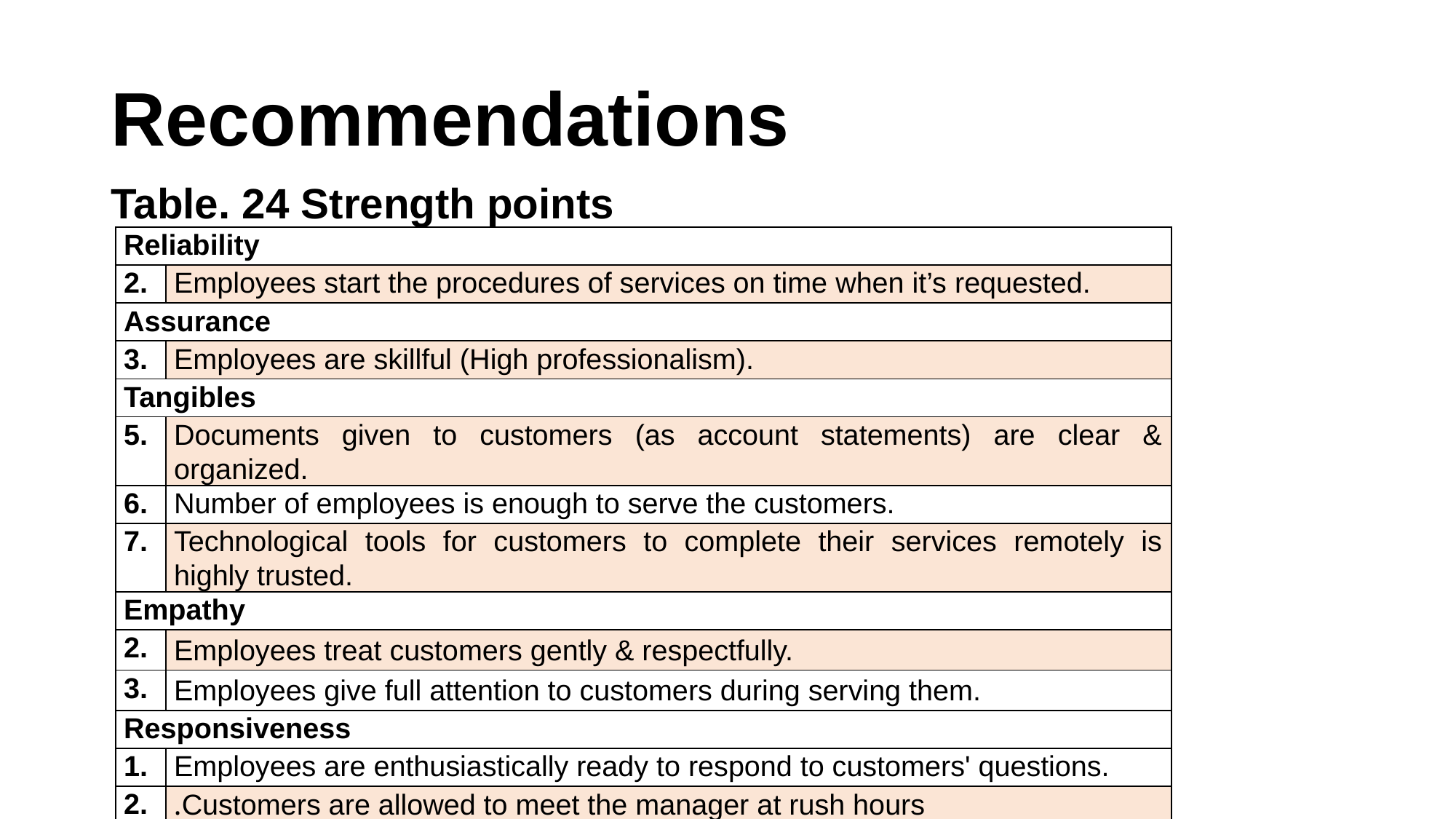

# Recommendations
Table. 24 Strength points
| Reliability |  |
| --- | --- |
| 2. | Employees start the procedures of services on time when it’s requested. |
| Assurance |  |
| 3. | Employees are skillful (High professionalism). |
| Tangibles |  |
| 5. | Documents given to customers (as account statements) are clear & organized. |
| 6. | Number of employees is enough to serve the customers. |
| 7. | Technological tools for customers to complete their services remotely is highly trusted. |
| Empathy |  |
| 2. | Employees treat customers gently & respectfully. |
| 3. | Employees give full attention to customers during serving them. |
| Responsiveness |  |
| 1. | Employees are enthusiastically ready to respond to customers' questions. |
| 2. | Customers are allowed to meet the manager at rush hours. |
| 3. | Employees give advice to customer regarding his/ her case. |